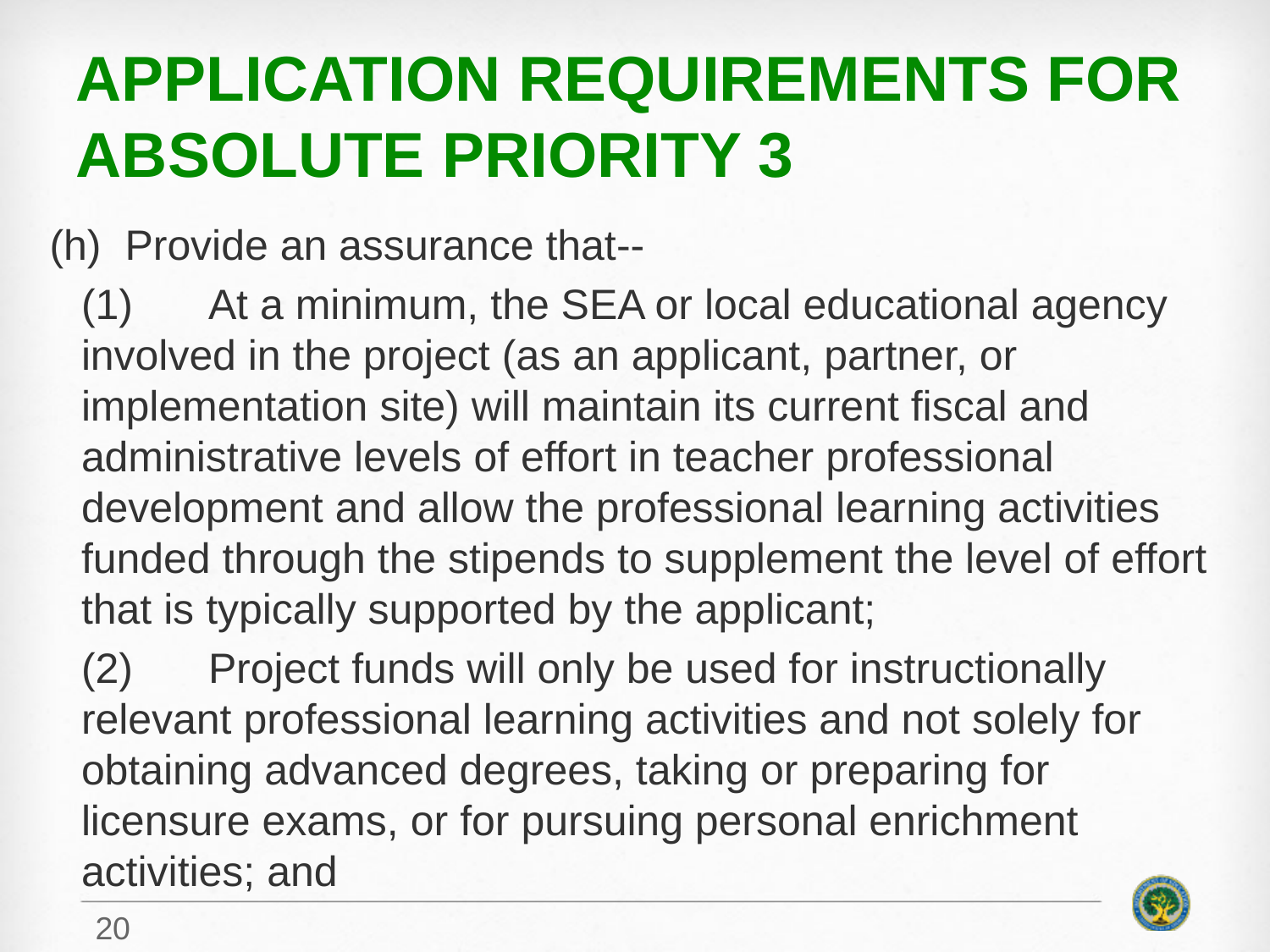

# Application Requirements For Absolute Priority 3
(h)  Provide an assurance that--
(1)	At a minimum, the SEA or local educational agency involved in the project (as an applicant, partner, or implementation site) will maintain its current fiscal and administrative levels of effort in teacher professional development and allow the professional learning activities funded through the stipends to supplement the level of effort that is typically supported by the applicant;
(2)	Project funds will only be used for instructionally relevant professional learning activities and not solely for obtaining advanced degrees, taking or preparing for licensure exams, or for pursuing personal enrichment activities; and

20